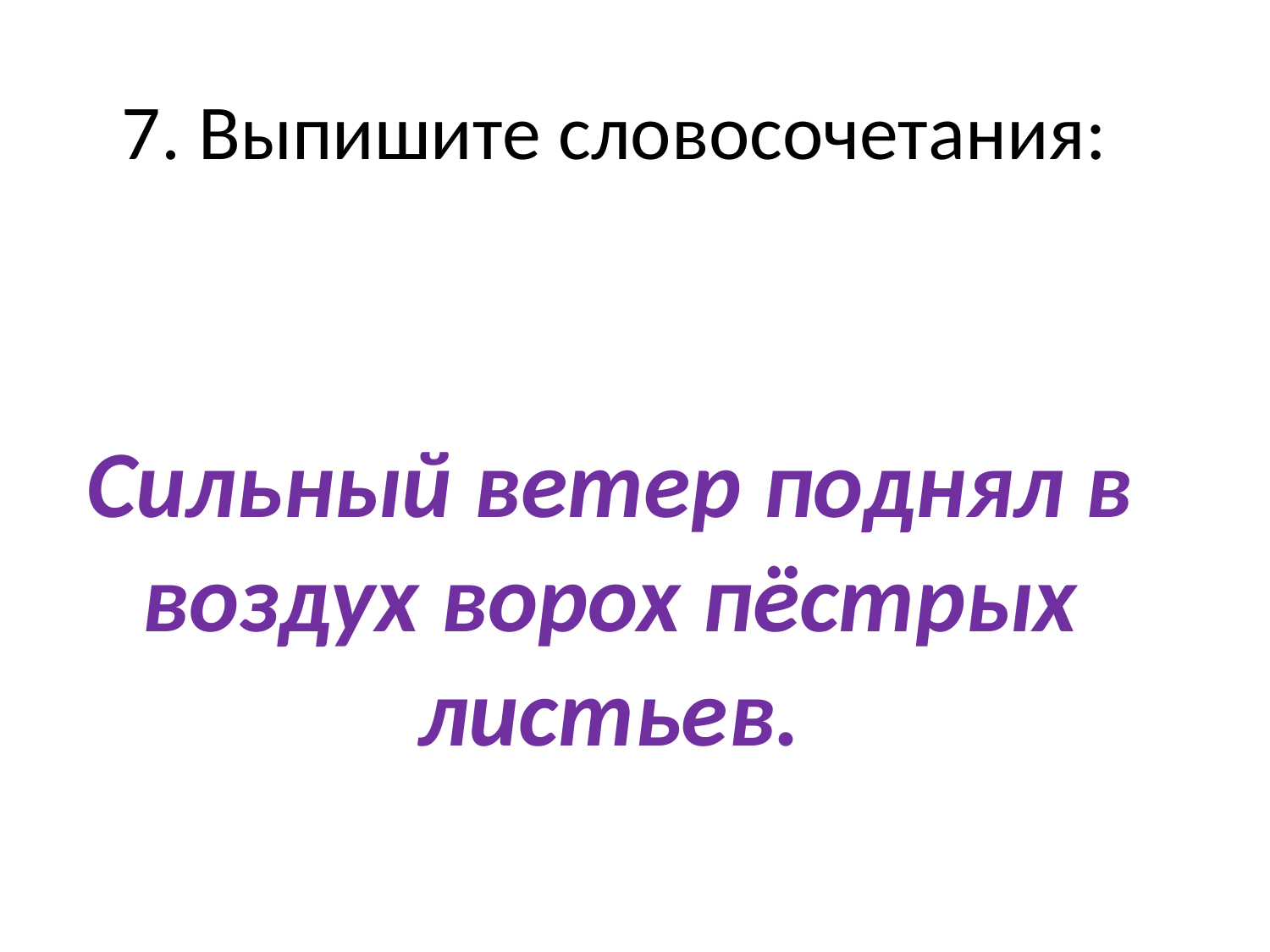

# 7. Выпишите словосочетания:
Сильный ветер поднял в воздух ворох пёстрых листьев.